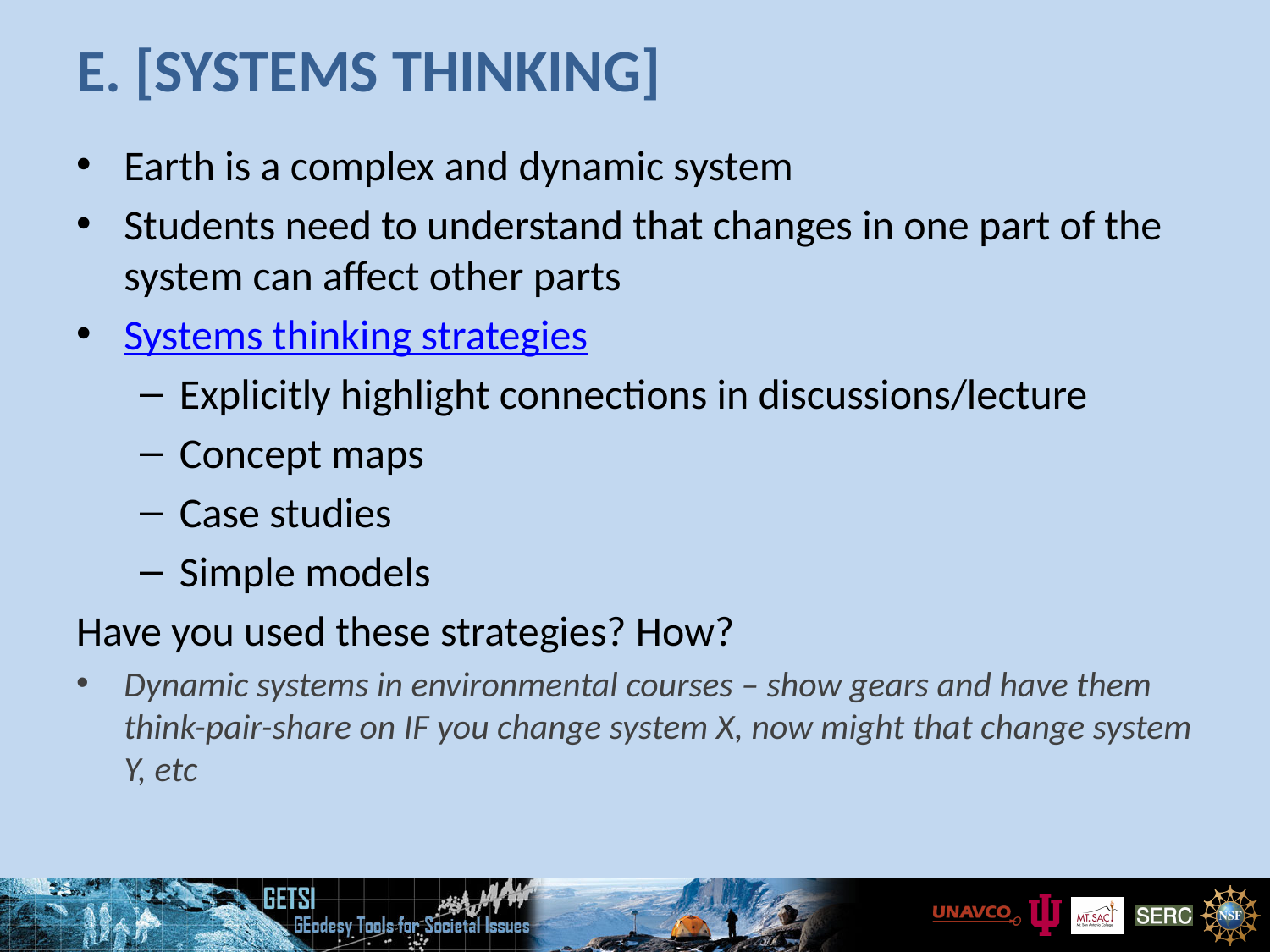

# E. [Systems Thinking]
Earth is a complex and dynamic system
Students need to understand that changes in one part of the system can affect other parts
Systems thinking strategies
Explicitly highlight connections in discussions/lecture
Concept maps
Case studies
Simple models
Have you used these strategies? How?
Dynamic systems in environmental courses – show gears and have them think-pair-share on IF you change system X, now might that change system Y, etc